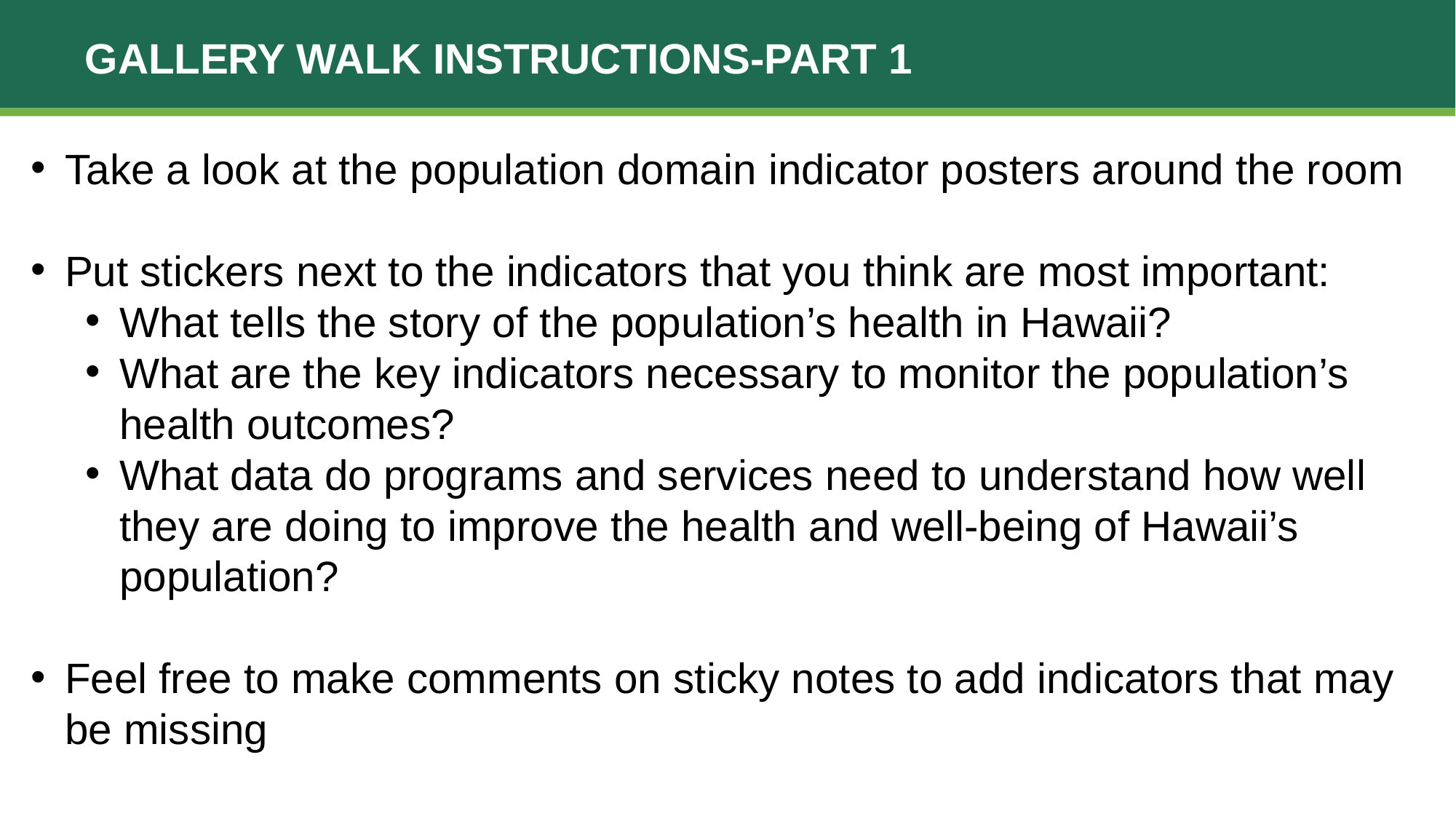

# Gallery walk instructions-Part 1
Take a look at the population domain indicator posters around the room

Put stickers next to the indicators that you think are most important:
What tells the story of the population’s health in Hawaii?
What are the key indicators necessary to monitor the population’s health outcomes?
What data do programs and services need to understand how well they are doing to improve the health and well-being of Hawaii’s population?

Feel free to make comments on sticky notes to add indicators that may be missing